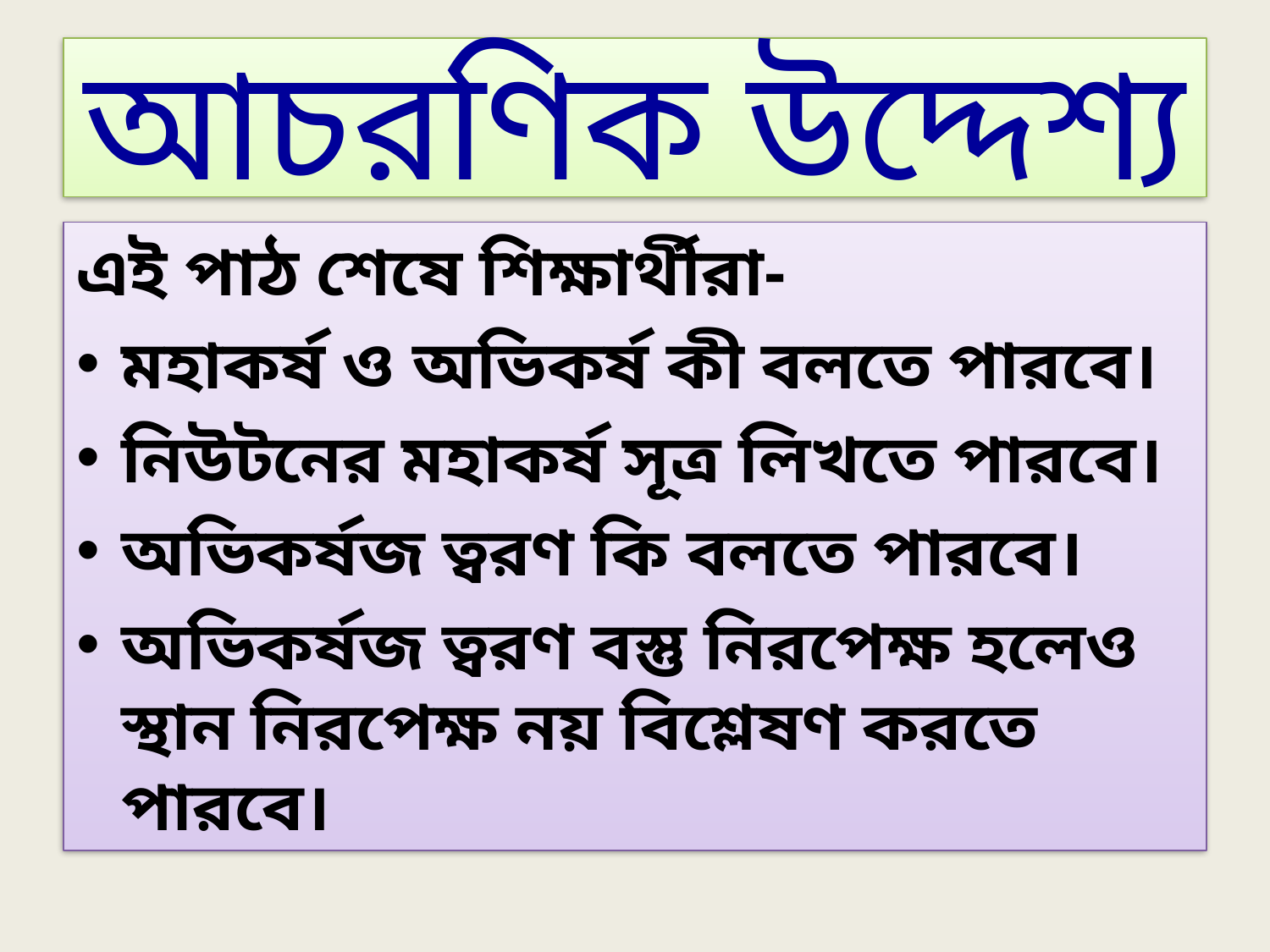

# আচরণিক উদ্দেশ্য
এই পাঠ শেষে শিক্ষার্থীরা-
মহাকর্ষ ও অভিকর্ষ কী বলতে পারবে।
নিউটনের মহাকর্ষ সূত্র লিখতে পারবে।
অভিকর্ষজ ত্বরণ কি বলতে পারবে।
অভিকর্ষজ ত্বরণ বস্তু নিরপেক্ষ হলেও স্থান নিরপেক্ষ নয় বিশ্লেষণ করতে পারবে।